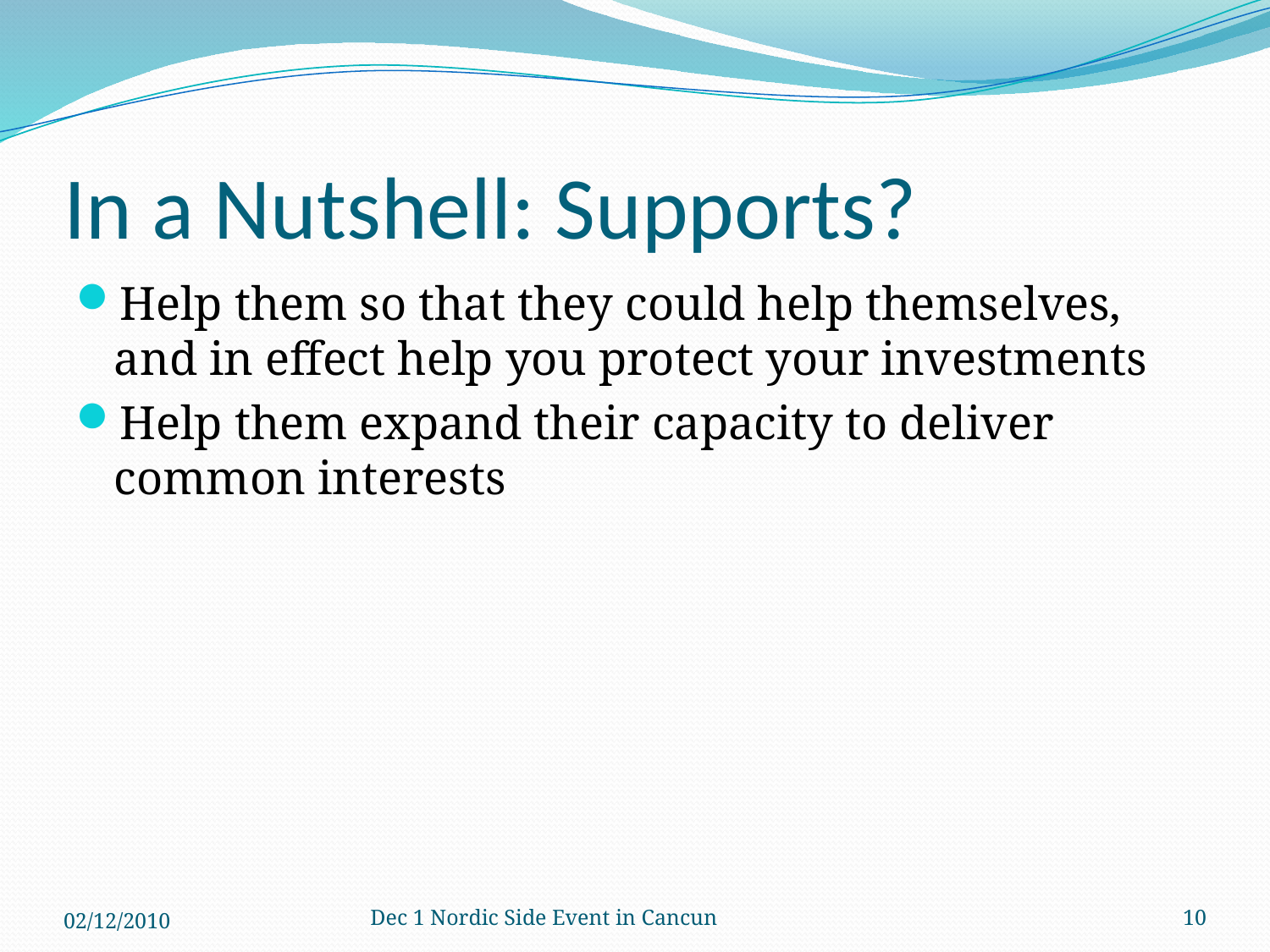

# In a Nutshell: Supports?
Help them so that they could help themselves, and in effect help you protect your investments
Help them expand their capacity to deliver common interests
02/12/2010
Dec 1 Nordic Side Event in Cancun
10